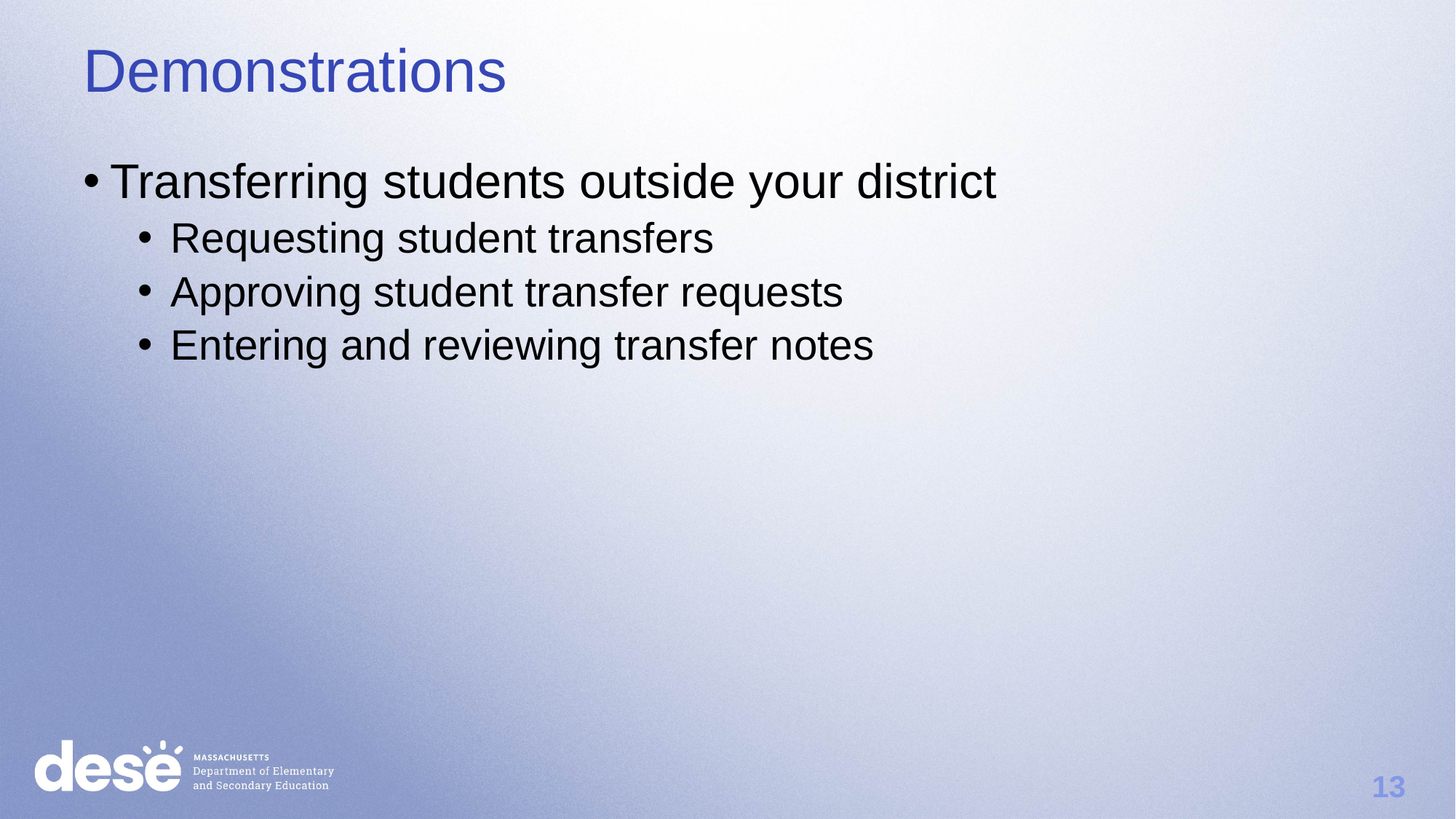

Demonstrations
Transferring students outside your district
Requesting student transfers
Approving student transfer requests
Entering and reviewing transfer notes